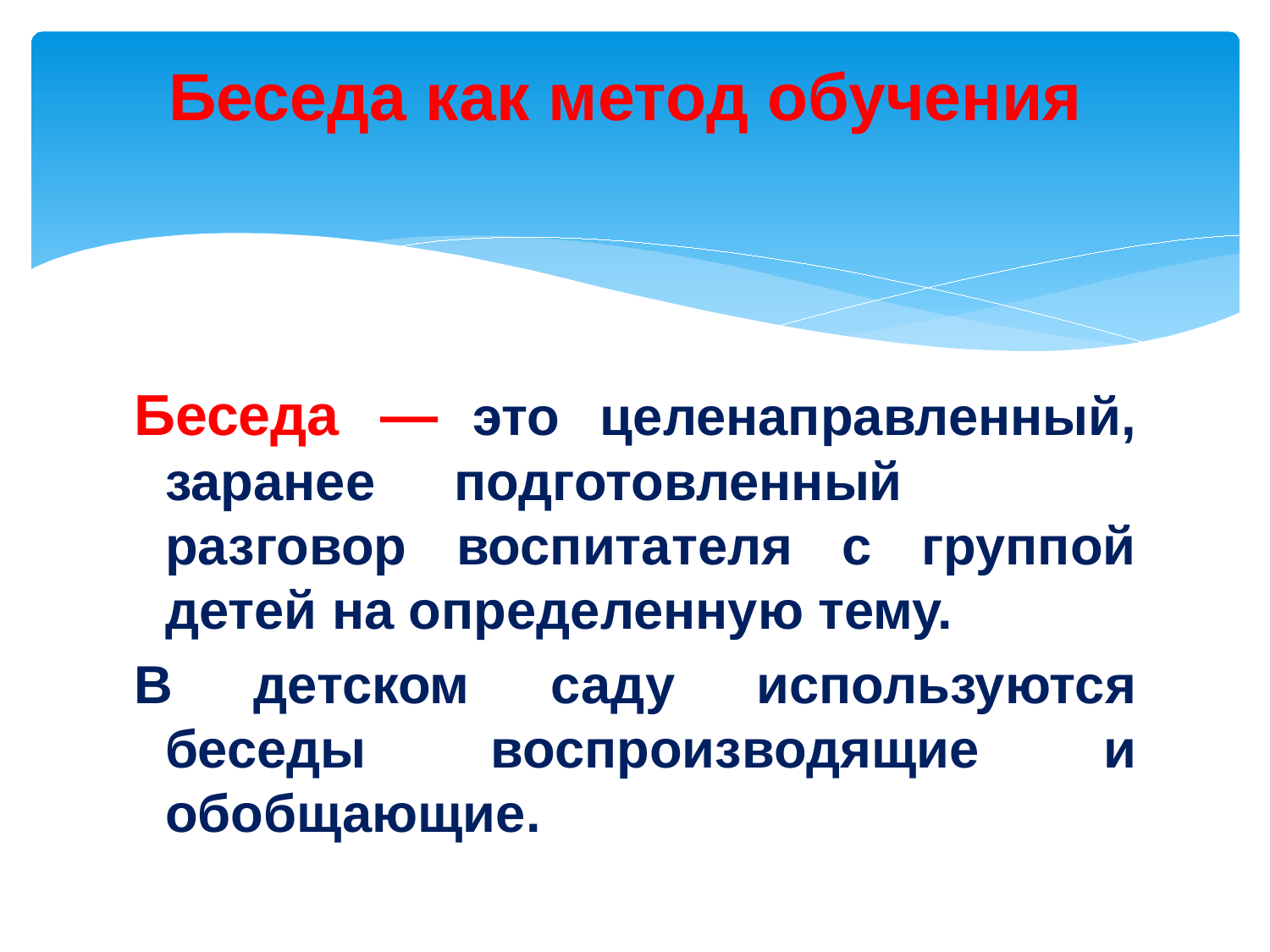

# Беседа как метод обучения
Беседа — это целенаправленный, заранее	подготовленный разговор воспитателя с группой детей на определенную тему.
В детском саду используются беседы воспроизводящие и обобщающие.